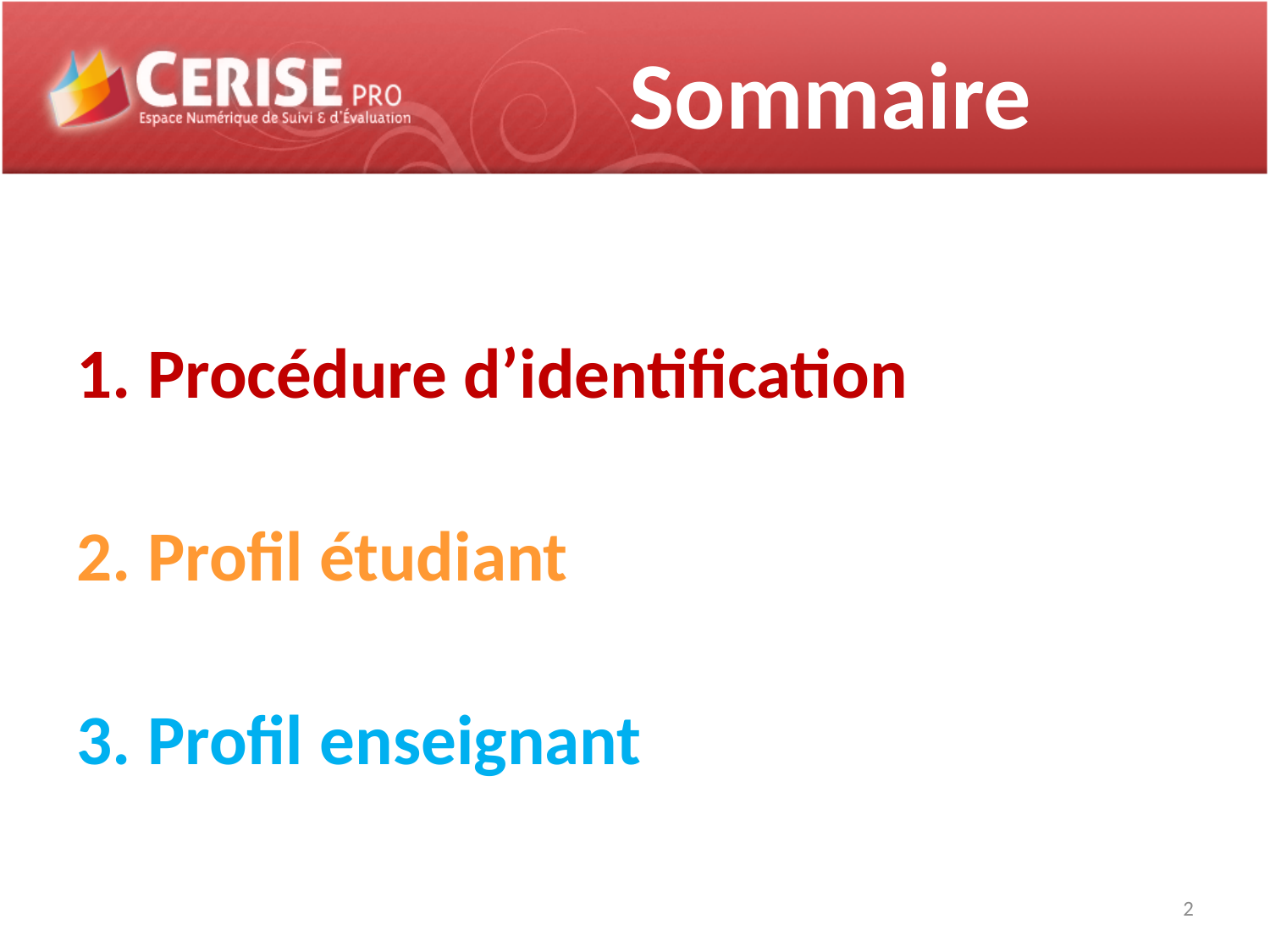

# Sommaire

Procédure d’identification
Profil étudiant
Profil enseignant

2